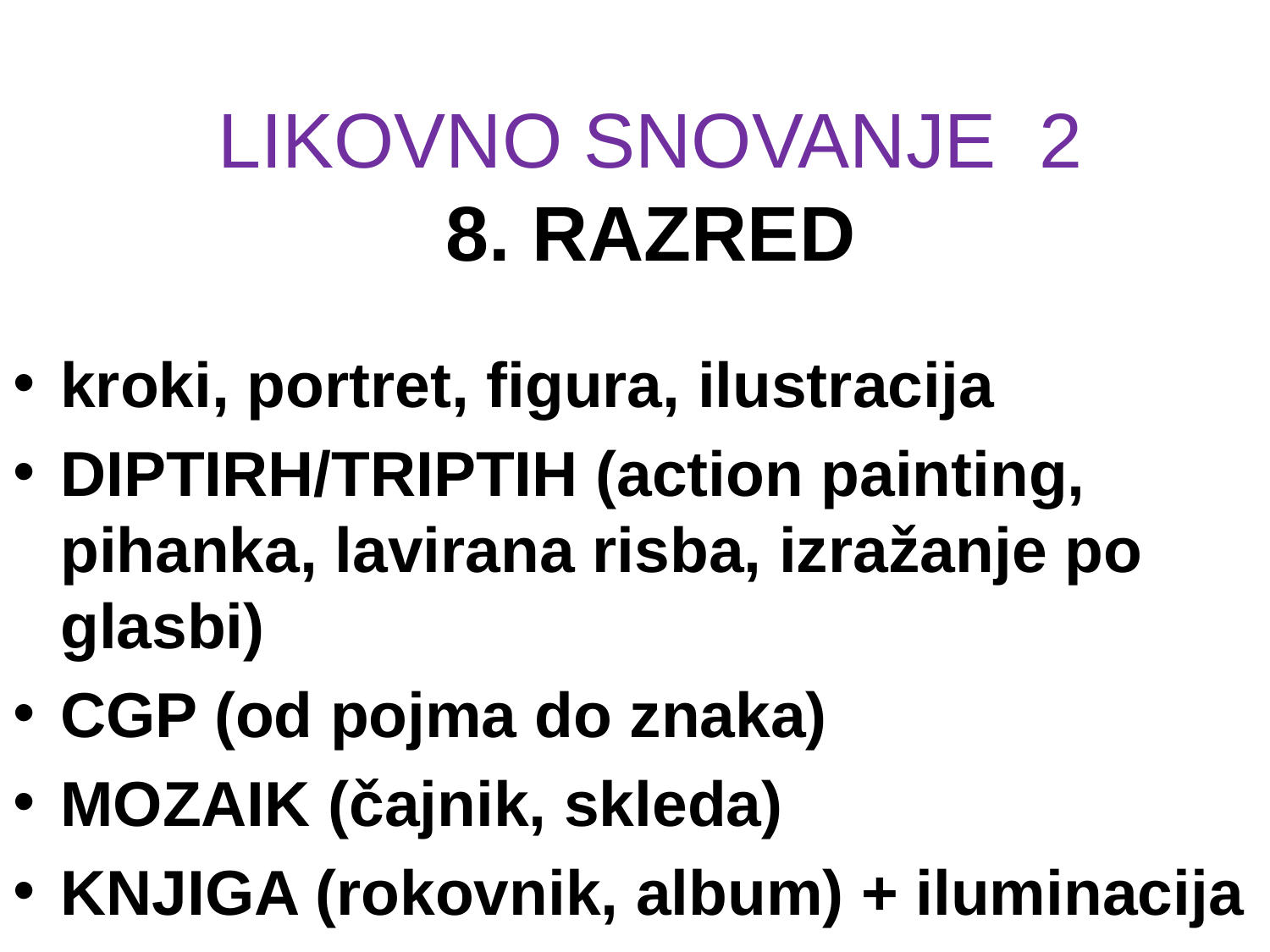

# LIKOVNO SNOVANJE  2 8. RAZRED
kroki, portret, figura, ilustracija
DIPTIRH/TRIPTIH (action painting, pihanka, lavirana risba, izražanje po glasbi)
CGP (od pojma do znaka)
MOZAIK (čajnik, skleda)
KNJIGA (rokovnik, album) + iluminacija